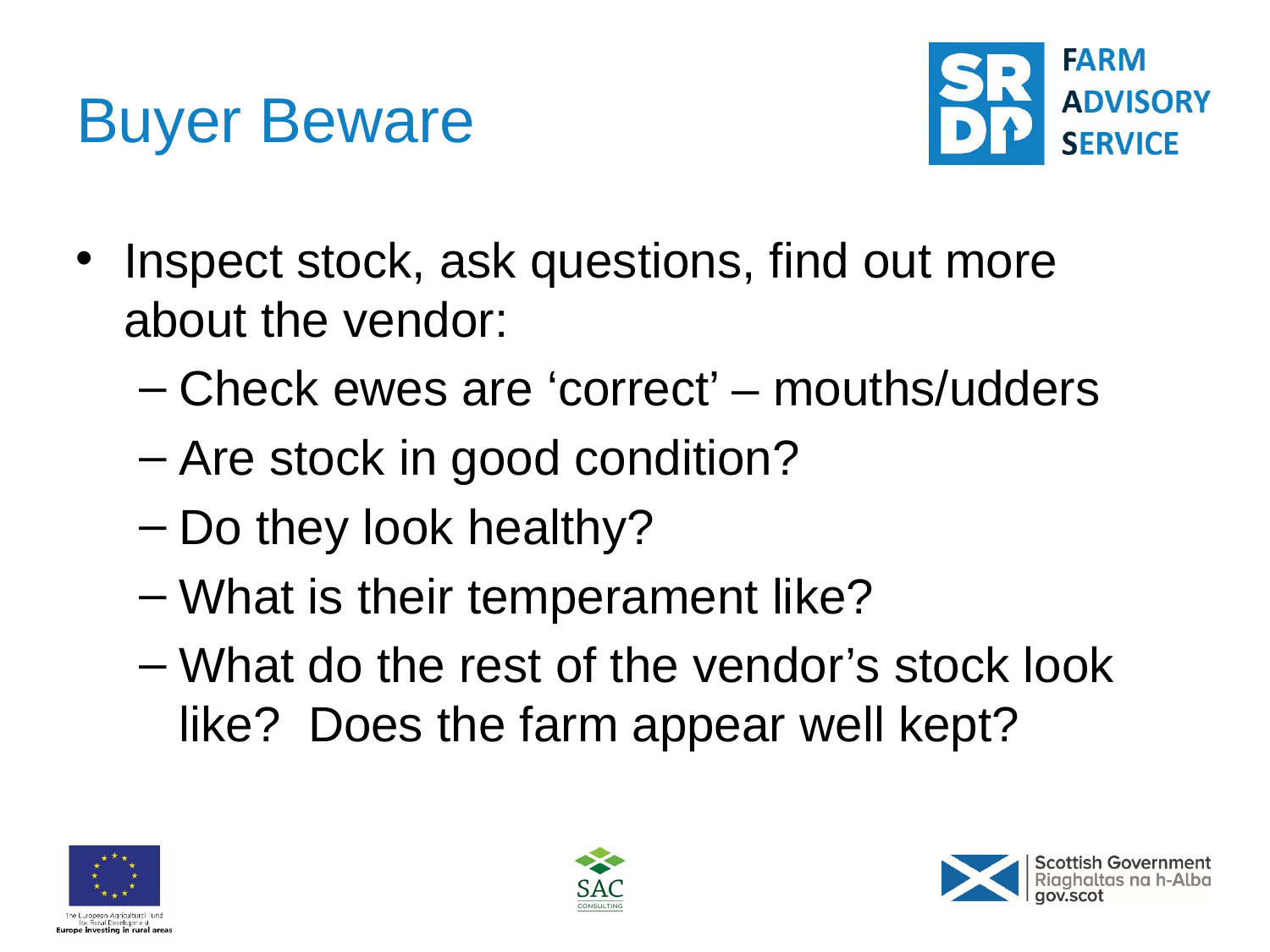

# Buyer Beware
Inspect stock, ask questions, find out more about the vendor:
Check ewes are ‘correct’ – mouths/udders
Are stock in good condition?
Do they look healthy?
What is their temperament like?
What do the rest of the vendor’s stock look like?  Does the farm appear well kept?